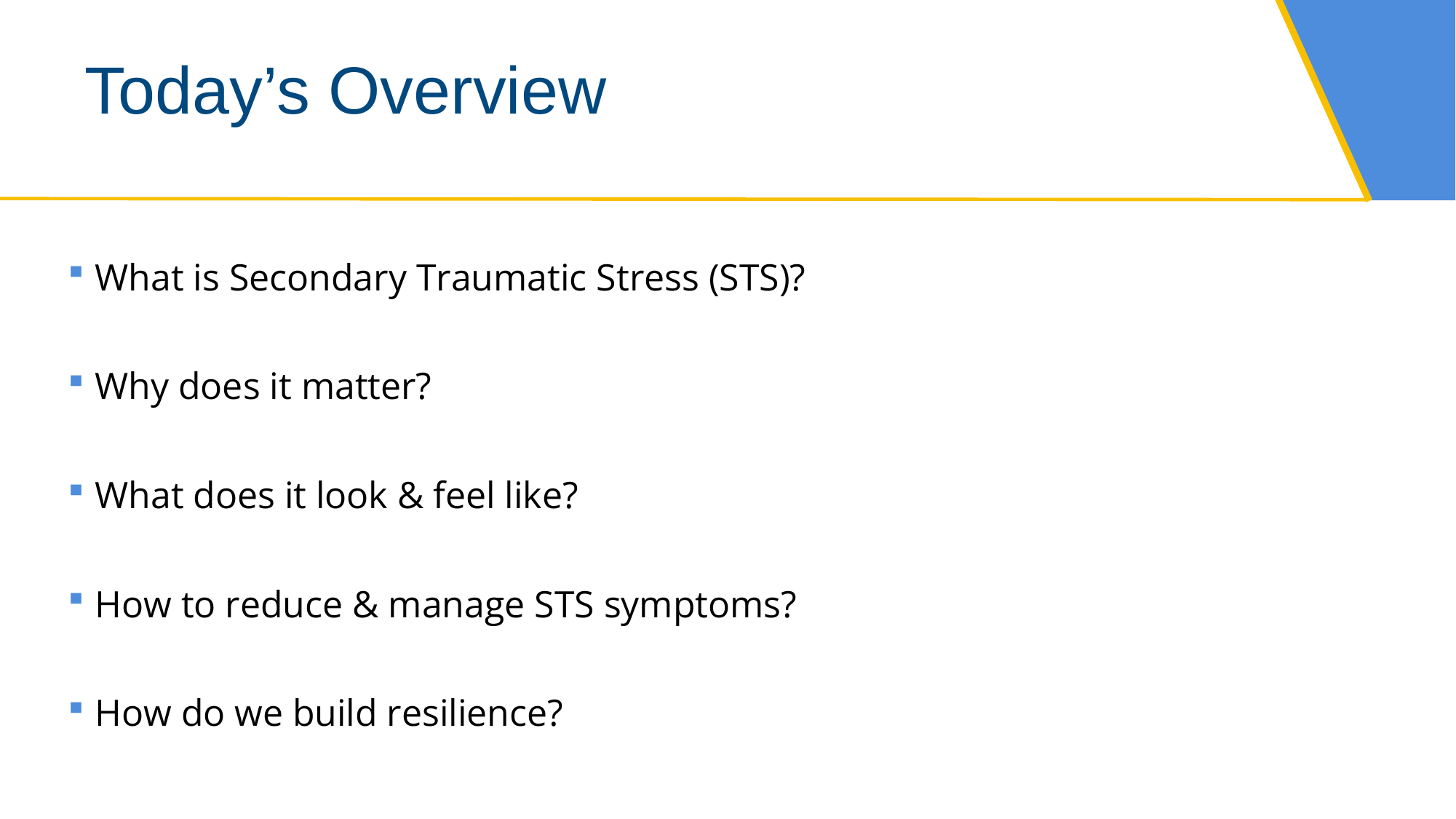

# Today’s Overview
What is Secondary Traumatic Stress (STS)?

Why does it matter?

What does it look & feel like?

How to reduce & manage STS symptoms?

How do we build resilience?